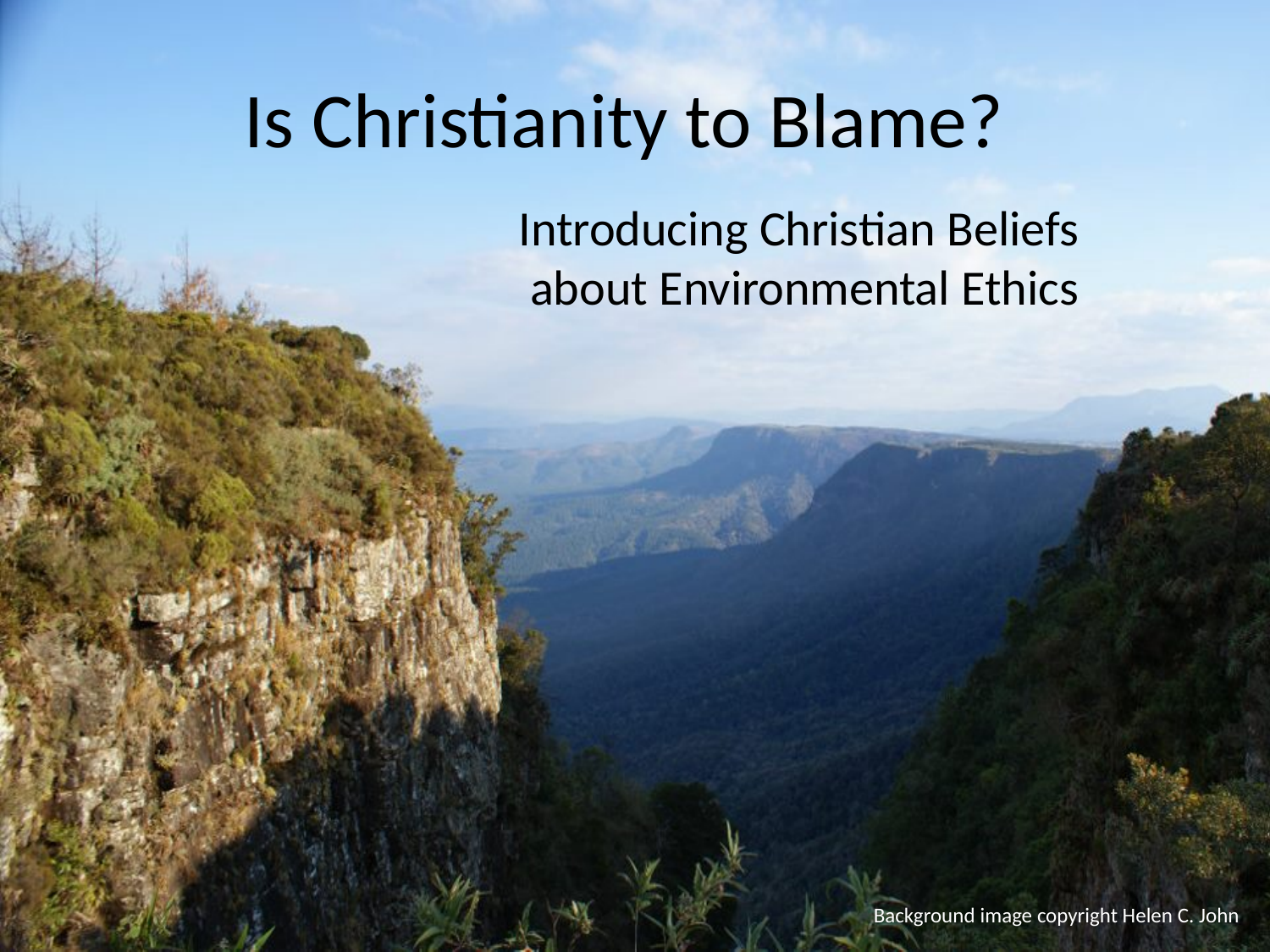

Is Christianity to Blame?
Introducing Christian Beliefs
about Environmental Ethics
Background image copyright Helen C. John